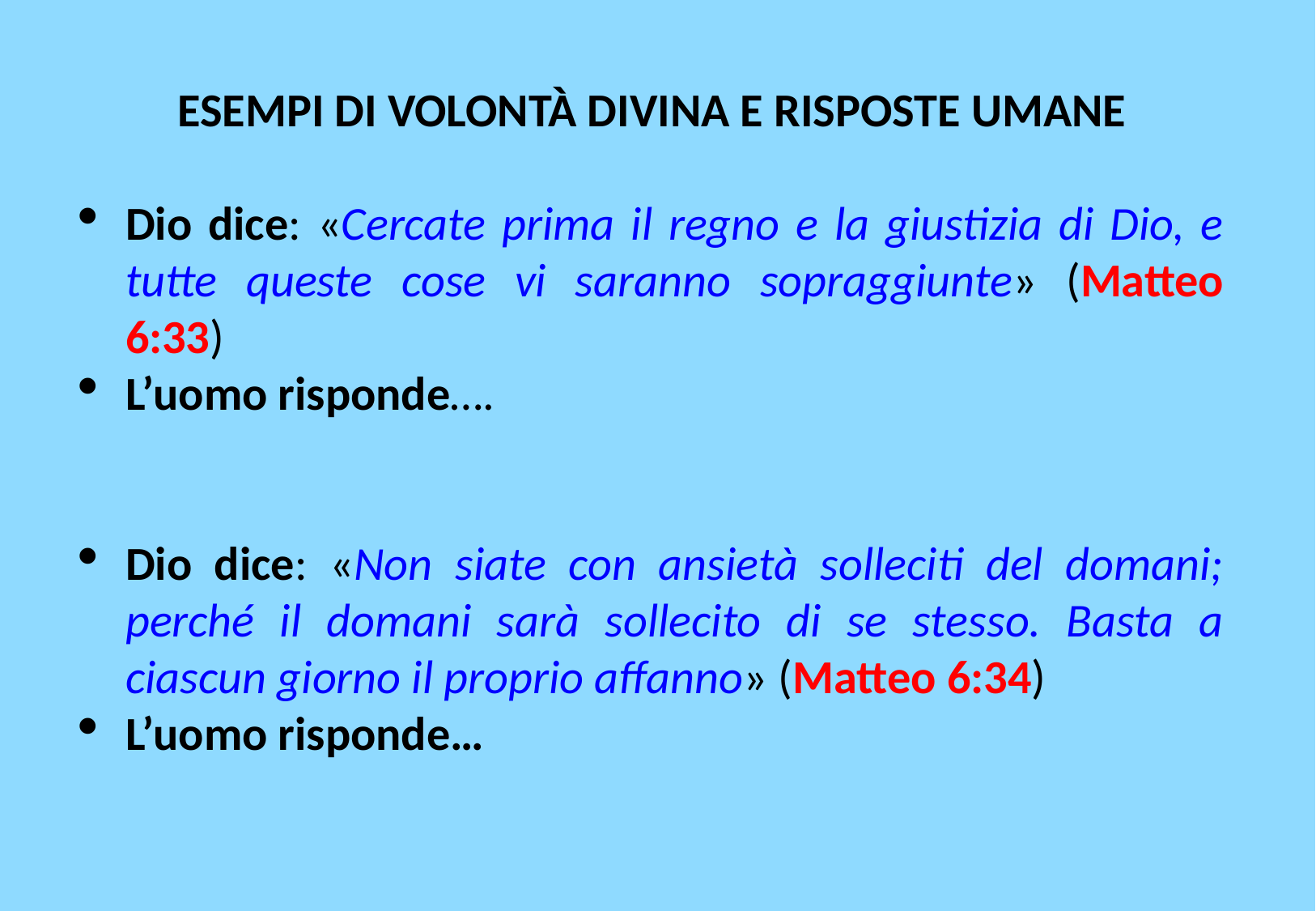

ESEMPI DI VOLONTà DIVINA E RISPOSTE UMANE

Dio dice: «Cercate prima il regno e la giustizia di Dio, e tutte queste cose vi saranno sopraggiunte» (Matteo 6:33)
L’uomo risponde….

Dio dice: «Non siate con ansietà solleciti del domani; perché il domani sarà sollecito di se stesso. Basta a ciascun giorno il proprio affanno» (Matteo 6:34)
L’uomo risponde…